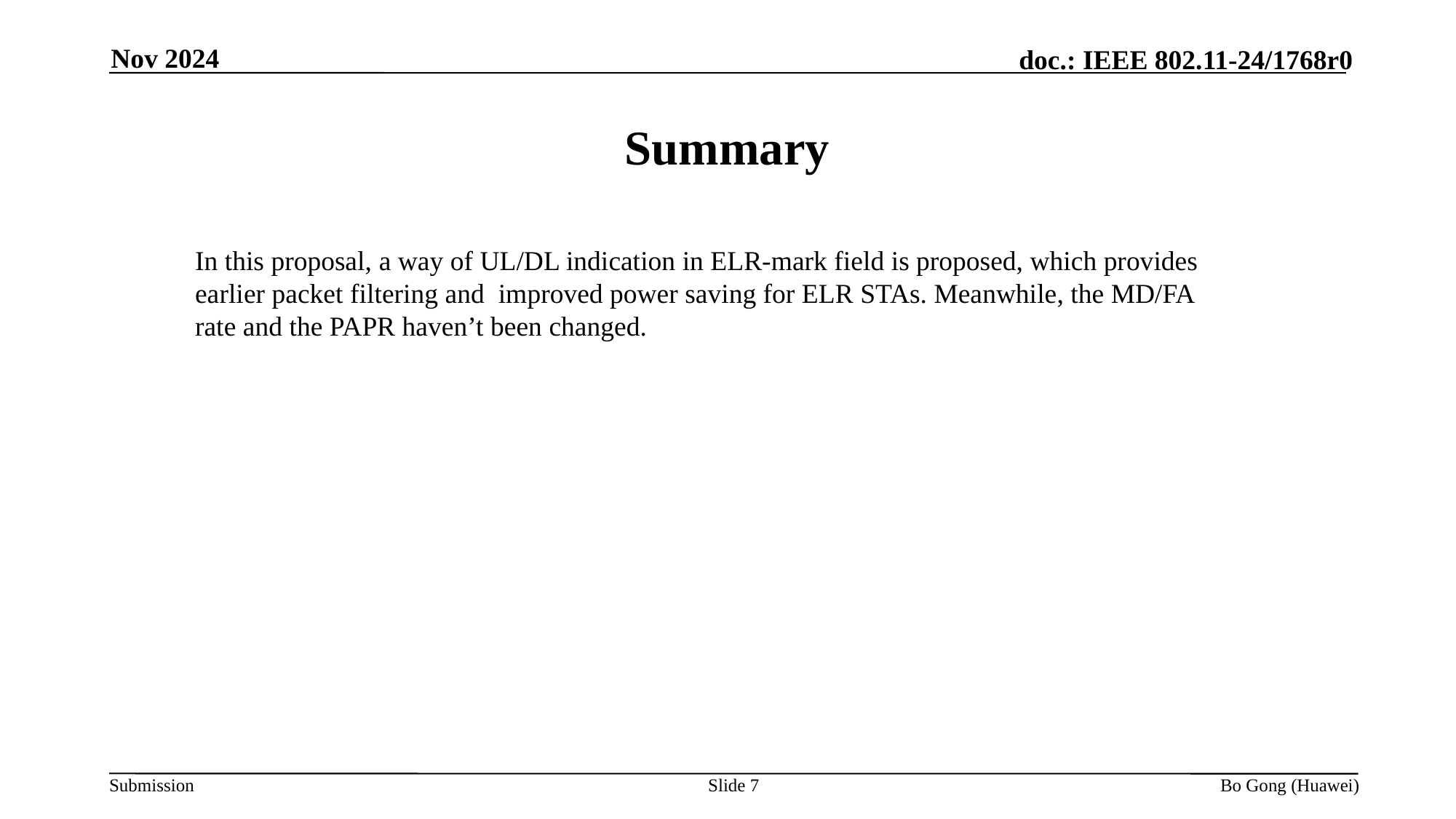

Nov 2024
# Summary
	In this proposal, a way of UL/DL indication in ELR-mark field is proposed, which provides earlier packet filtering and  improved power saving for ELR STAs. Meanwhile, the MD/FA rate and the PAPR haven’t been changed.
Slide 7
Bo Gong (Huawei)